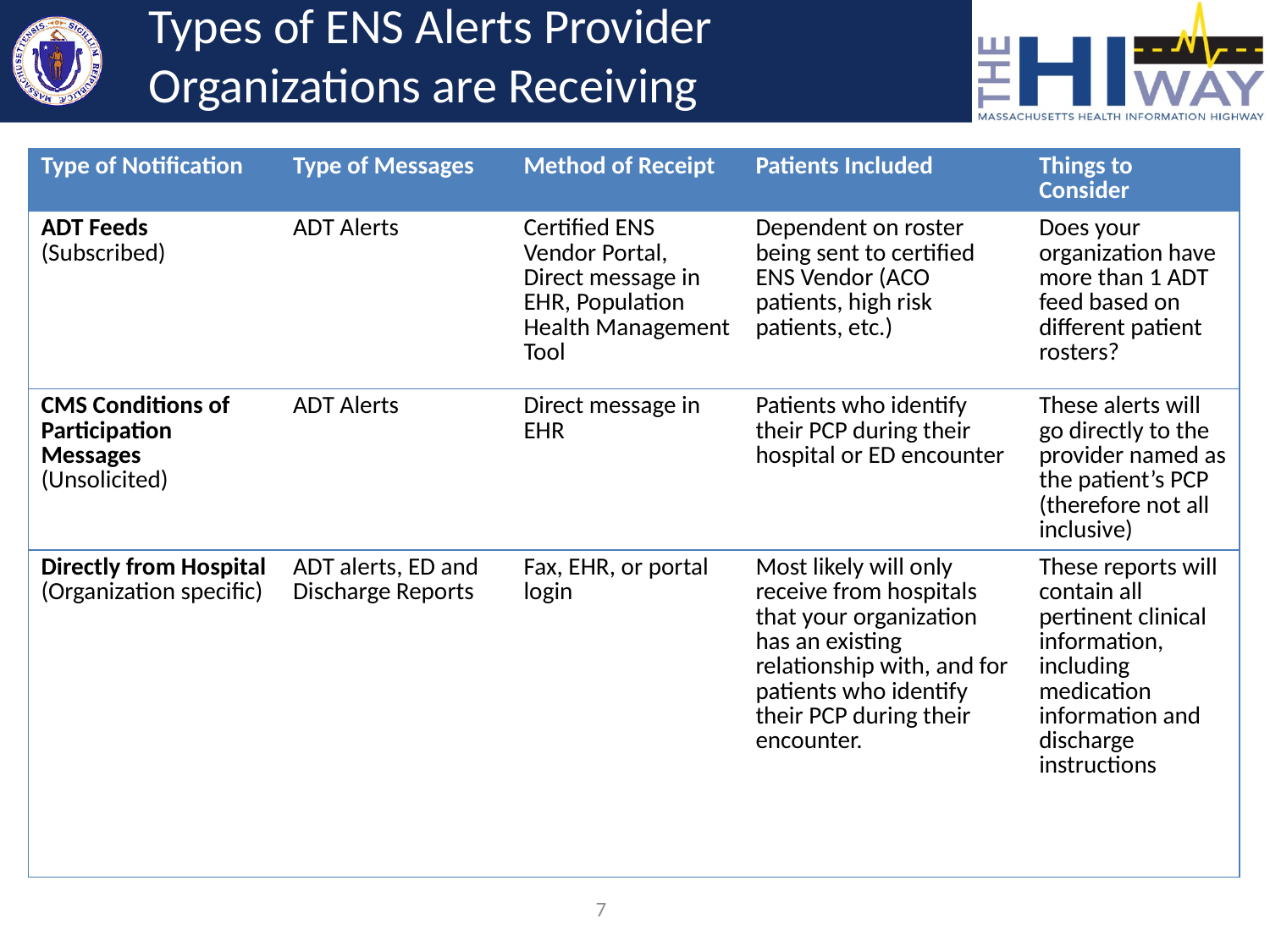

# Types of ENS Alerts Provider Organizations are Receiving
| Type of Notification | Type of Messages | Method of Receipt | Patients Included | Things to Consider |
| --- | --- | --- | --- | --- |
| ADT Feeds (Subscribed) | ADT Alerts | Certified ENS Vendor Portal, Direct message in EHR, Population Health Management Tool | Dependent on roster being sent to certified ENS Vendor (ACO patients, high risk patients, etc.) | Does your organization have more than 1 ADT feed based on different patient rosters? |
| CMS Conditions of Participation Messages (Unsolicited) | ADT Alerts | Direct message in EHR | Patients who identify their PCP during their hospital or ED encounter | These alerts will go directly to the provider named as the patient’s PCP (therefore not all inclusive) |
| Directly from Hospital (Organization specific) | ADT alerts, ED and Discharge Reports | Fax, EHR, or portal login | Most likely will only receive from hospitals that your organization has an existing relationship with, and for patients who identify their PCP during their encounter. | These reports will contain all pertinent clinical information, including medication information and discharge instructions |
7